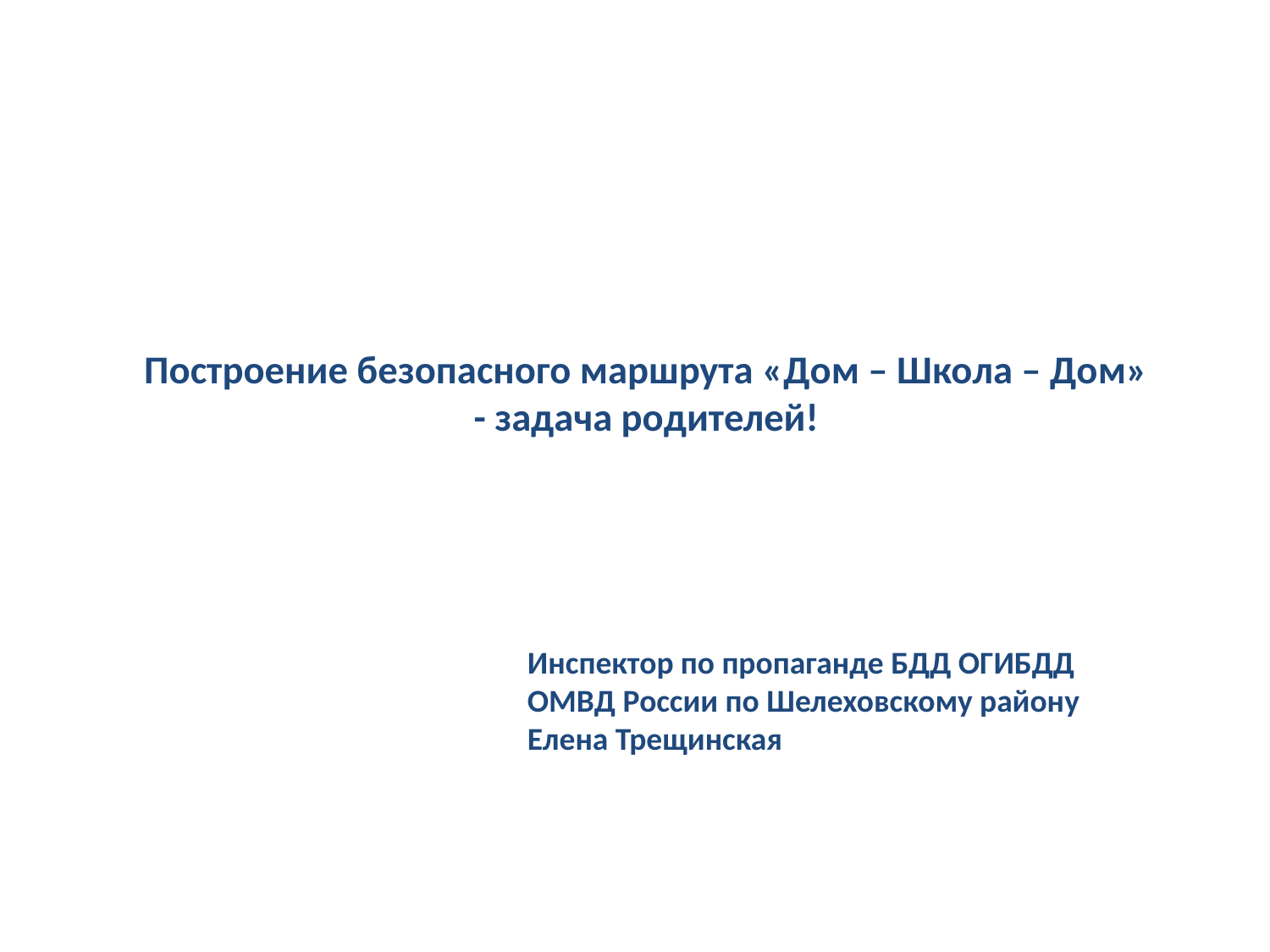

# Построение безопасного маршрута «Дом – Школа – Дом» - задача родителей!
Инспектор по пропаганде БДД ОГИБДД ОМВД России по Шелеховскому району
Елена Трещинская